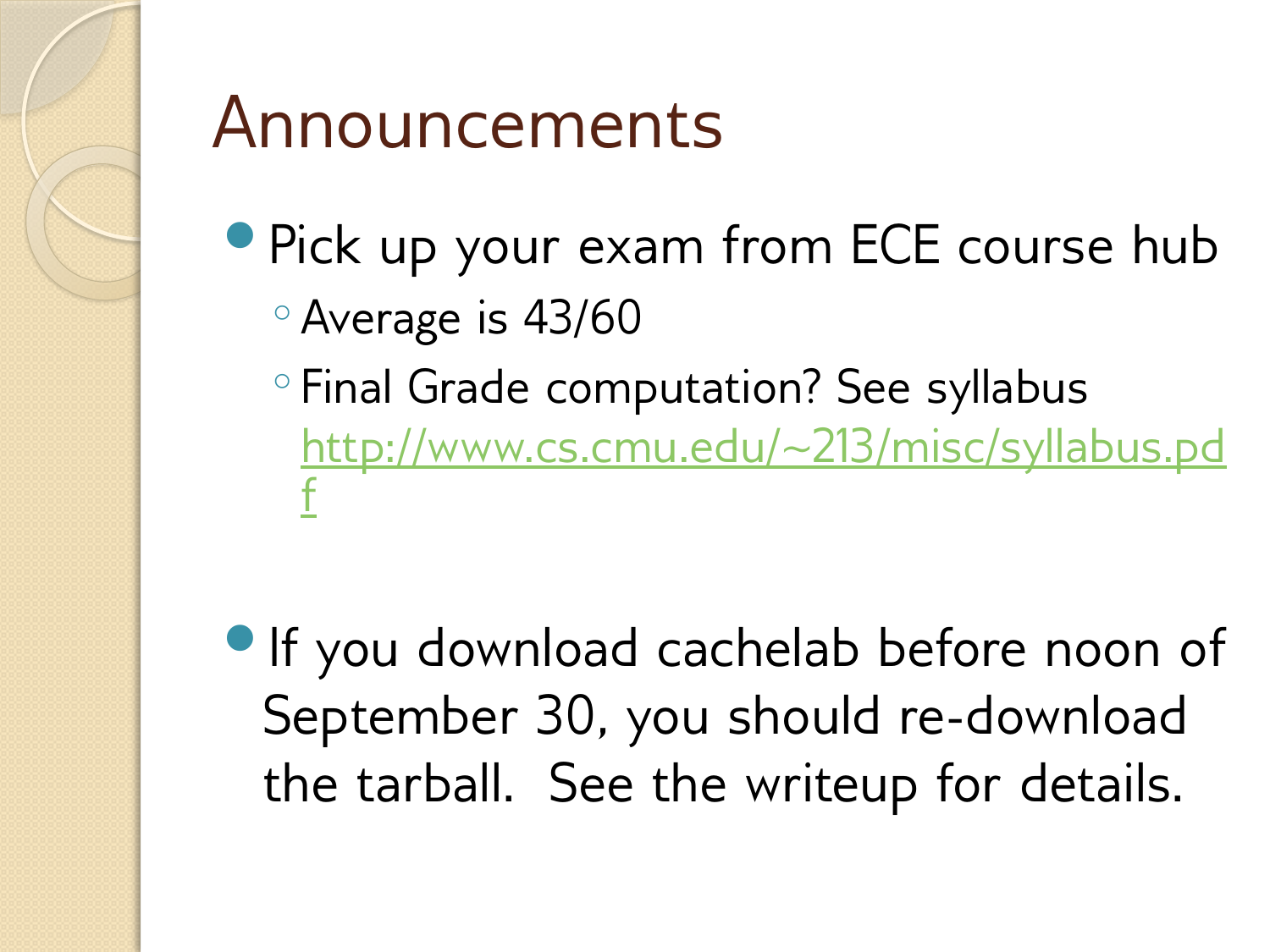

# Announcements
Pick up your exam from ECE course hub
Average is 43/60
Final Grade computation? See syllabus http://www.cs.cmu.edu/~213/misc/syllabus.pdf

If you download cachelab before noon of September 30, you should re-download the tarball.  See the writeup for details.